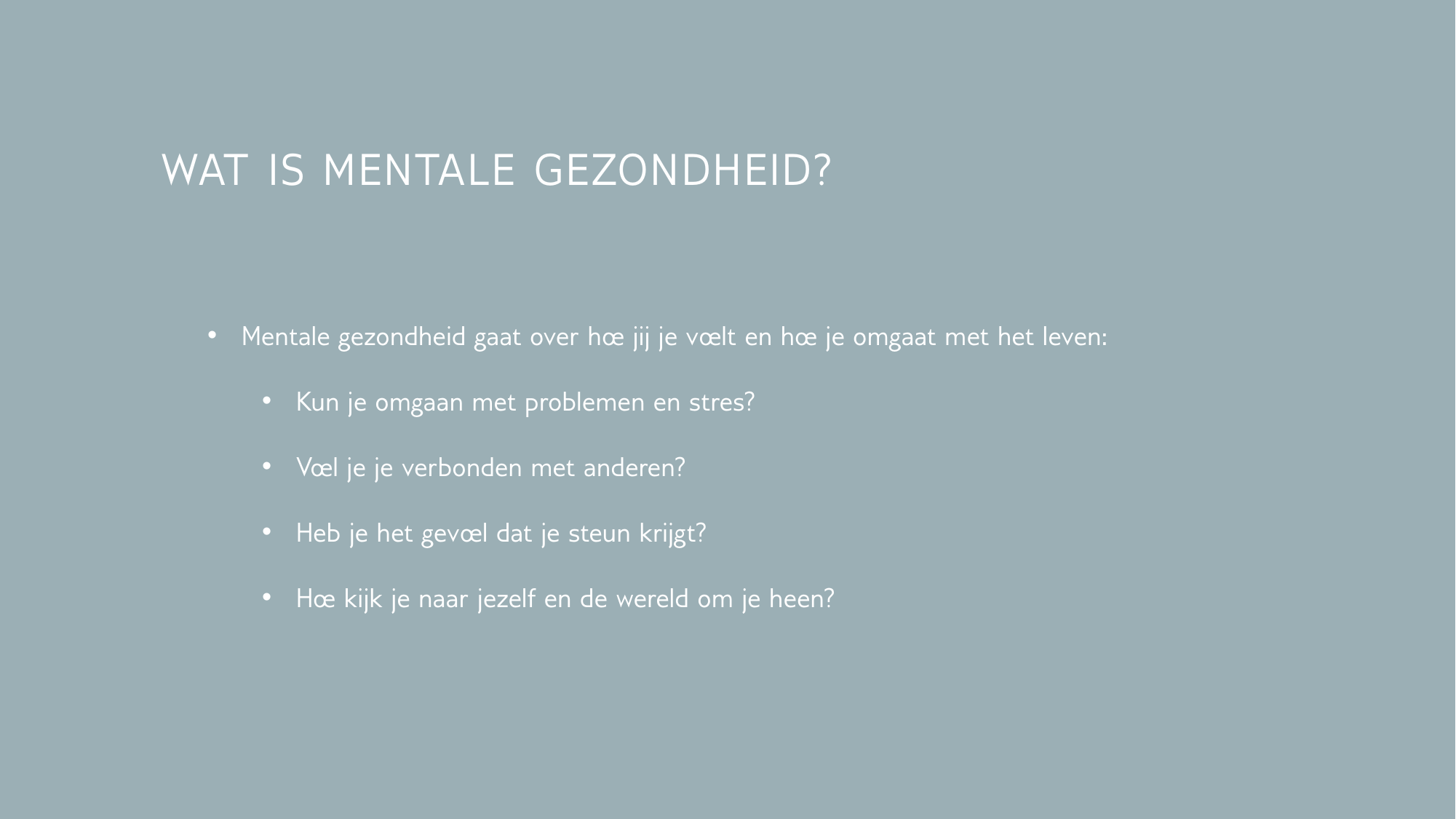

# Wat is mentale gezondheid?
Mentale gezondheid gaat over hoe jij je voelt en hoe je omgaat met het leven:
Kun je omgaan met problemen en stres?
Voel je je verbonden met anderen?
Heb je het gevoel dat je steun krijgt?
Hoe kijk je naar jezelf en de wereld om je heen?